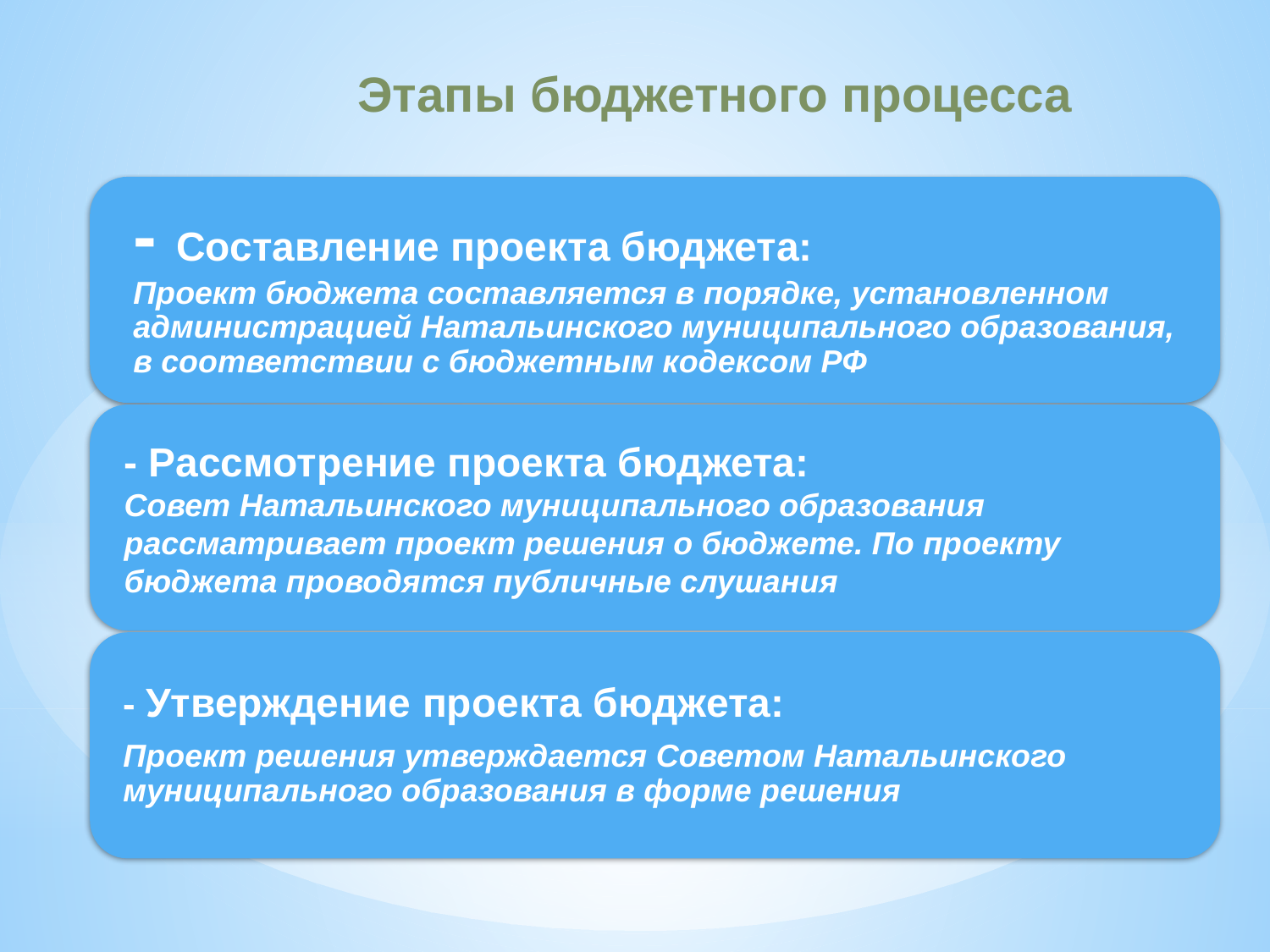

# Этапы бюджетного процесса
- Составление проекта бюджета:
Проект бюджета составляется в порядке, установленном администрацией Натальинского муниципального образования, в соответствии с бюджетным кодексом РФ
- Рассмотрение проекта бюджета:
Совет Натальинского муниципального образования рассматривает проект решения о бюджете. По проекту бюджета проводятся публичные слушания
- Утверждение проекта бюджета:
Проект решения утверждается Советом Натальинского муниципального образования в форме решения